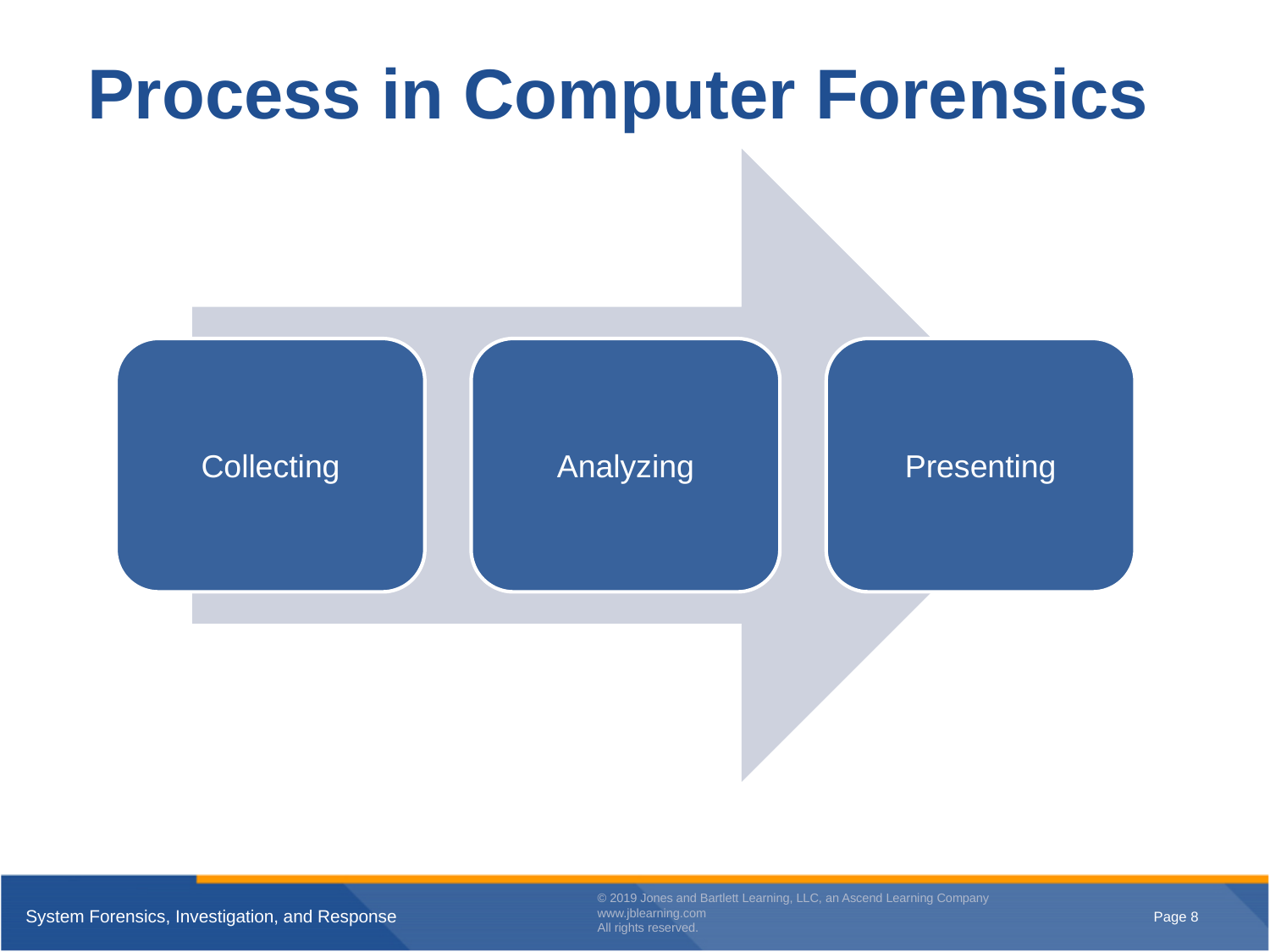

# Process in Computer Forensics
Collecting
Analyzing
Presenting